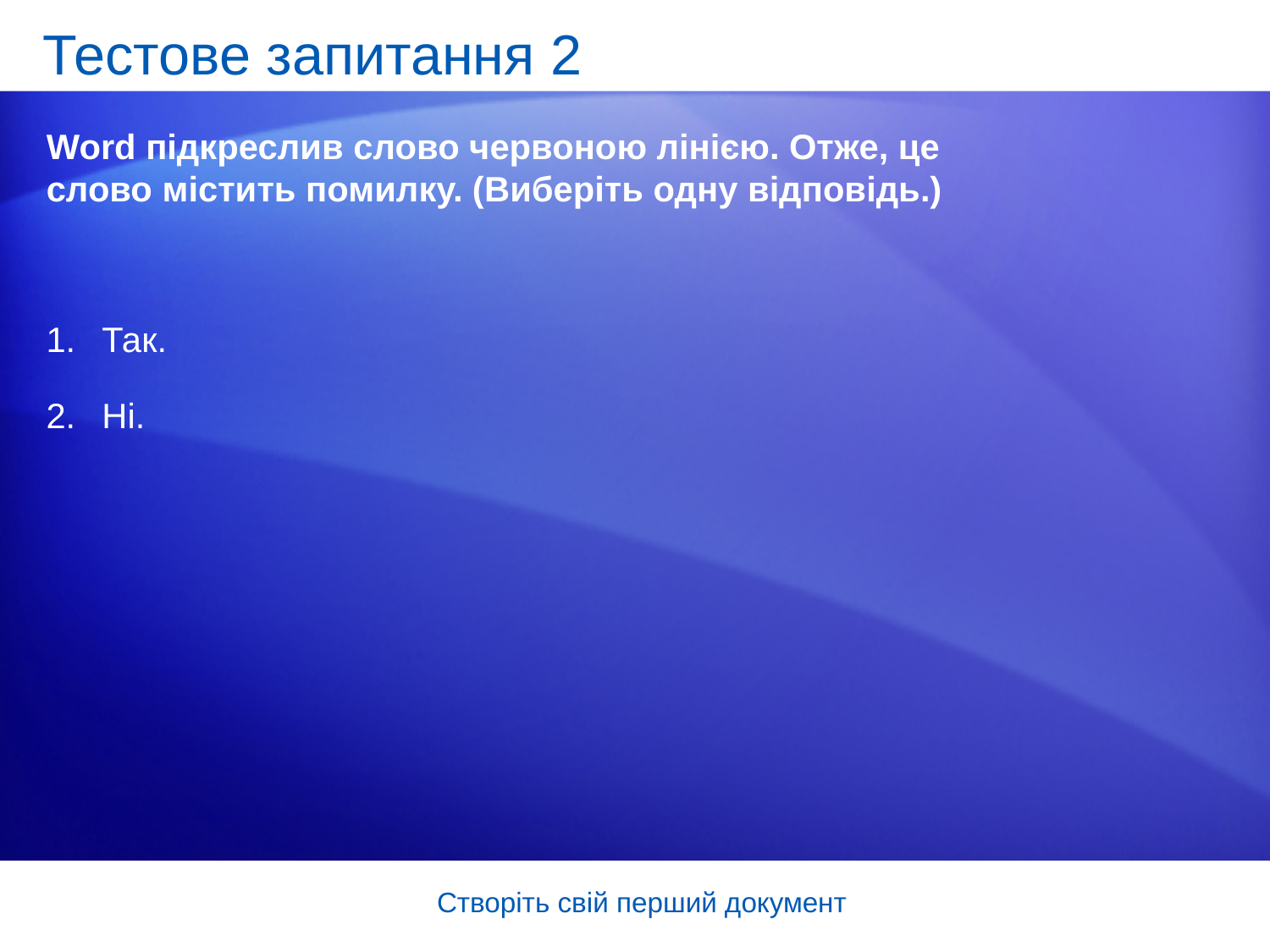

# Тестове запитання 2
Word підкреслив слово червоною лінією. Отже, це слово містить помилку. (Виберіть одну відповідь.)
Так.
Ні.
Створіть свій перший документ